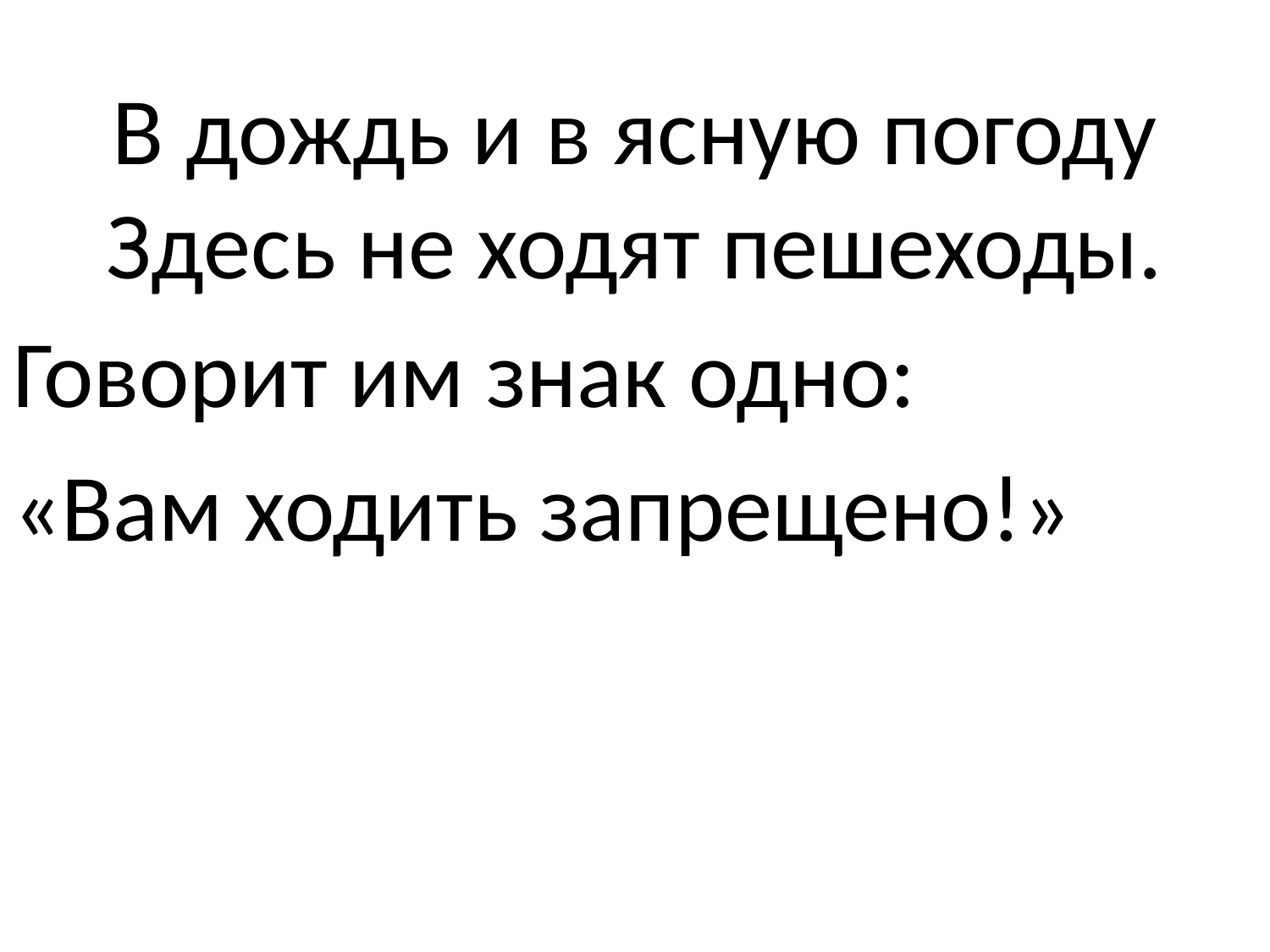

# В дождь и в ясную погоду Здесь не ходят пешеходы.
Говорит им знак одно:
«Вам ходить запрещено!»